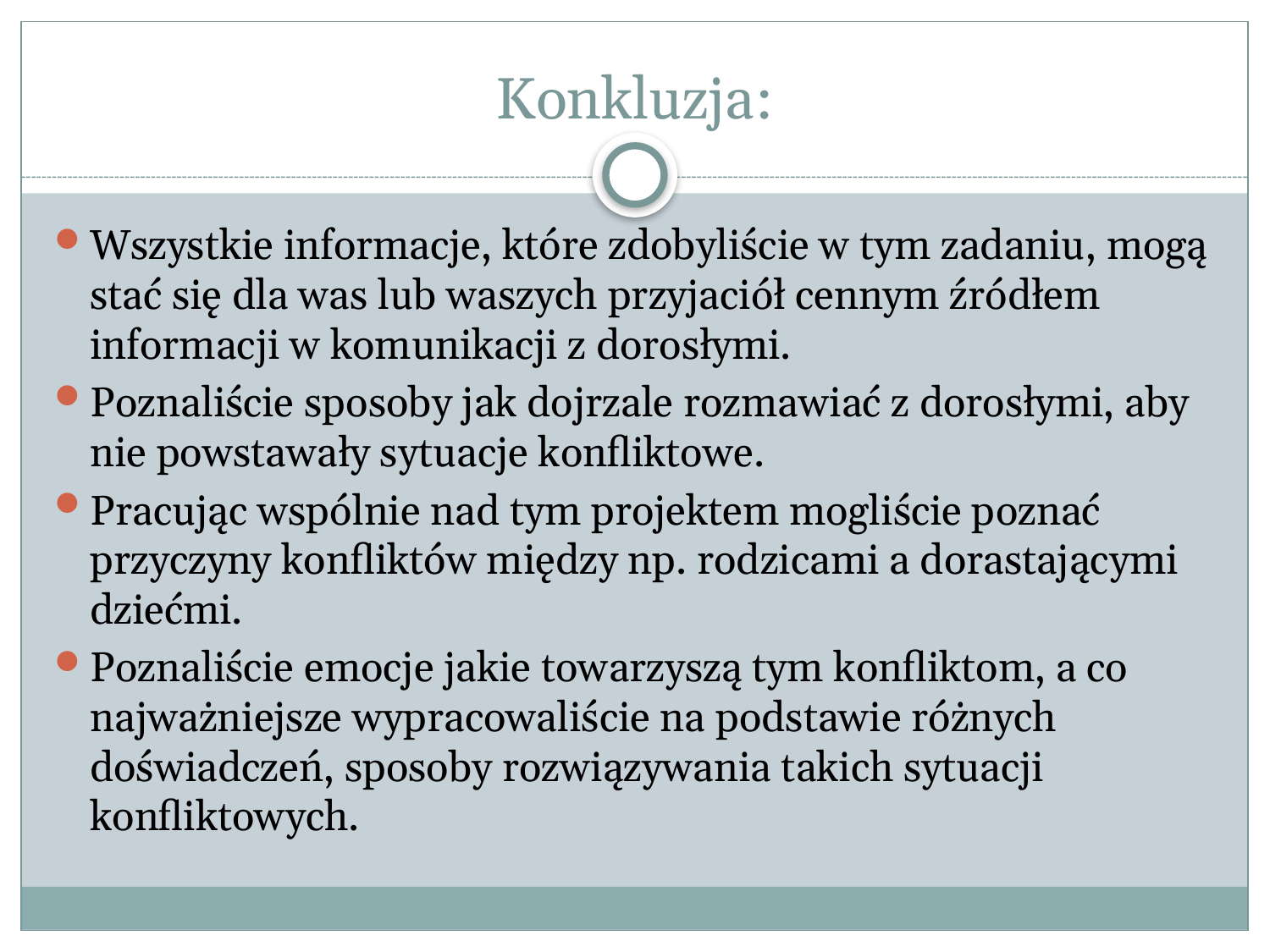

# Konkluzja:
Wszystkie informacje, które zdobyliście w tym zadaniu, mogą stać się dla was lub waszych przyjaciół cennym źródłem informacji w komunikacji z dorosłymi.
Poznaliście sposoby jak dojrzale rozmawiać z dorosłymi, aby nie powstawały sytuacje konfliktowe.
Pracując wspólnie nad tym projektem mogliście poznać przyczyny konfliktów między np. rodzicami a dorastającymi dziećmi.
Poznaliście emocje jakie towarzyszą tym konfliktom, a co najważniejsze wypracowaliście na podstawie różnych doświadczeń, sposoby rozwiązywania takich sytuacji konfliktowych.